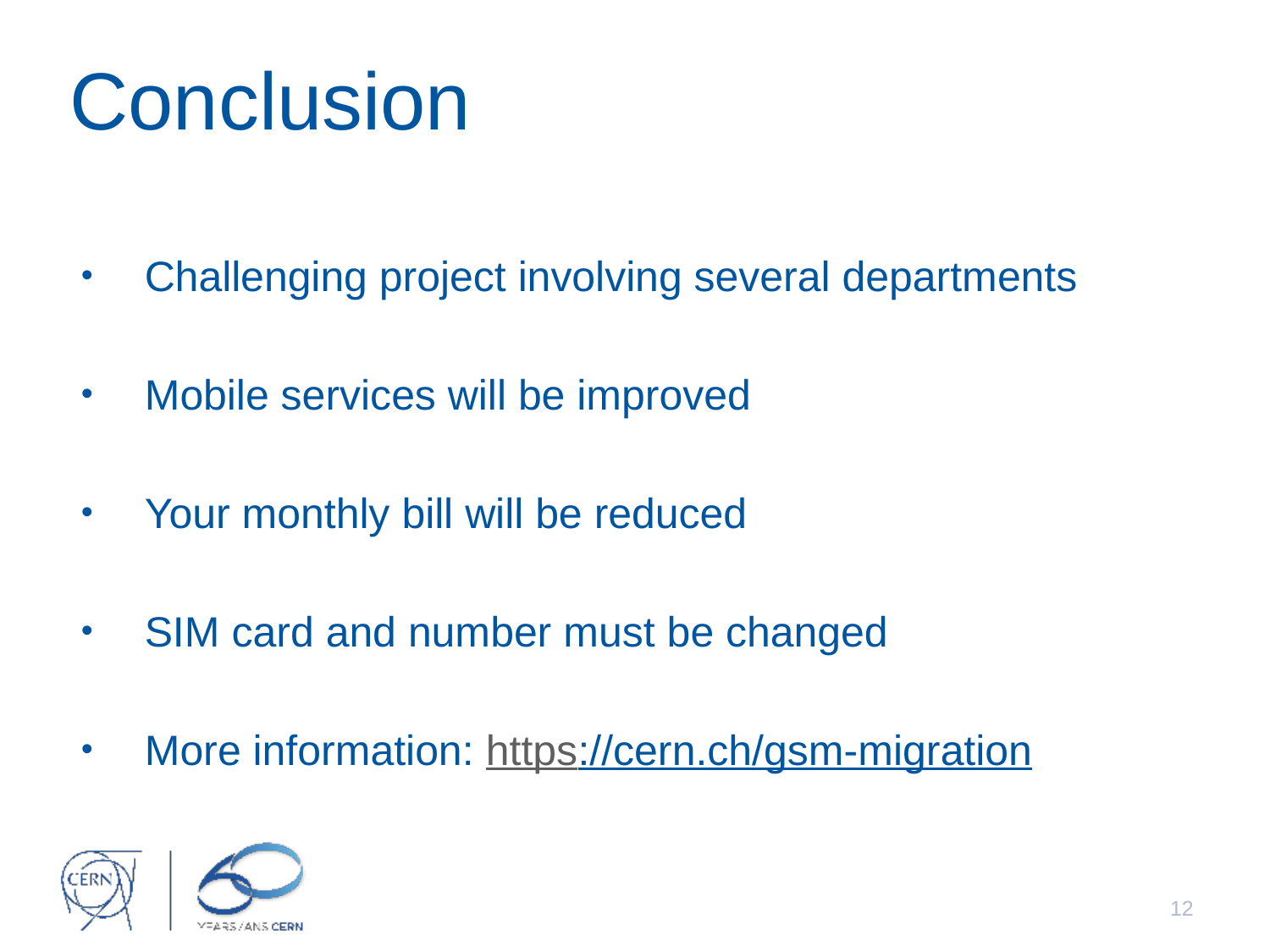

# Conclusion

Challenging project involving several departments

Mobile services will be improved

Your monthly bill will be reduced

SIM card and number must be changed

More information: https://cern.ch/gsm-migration
12